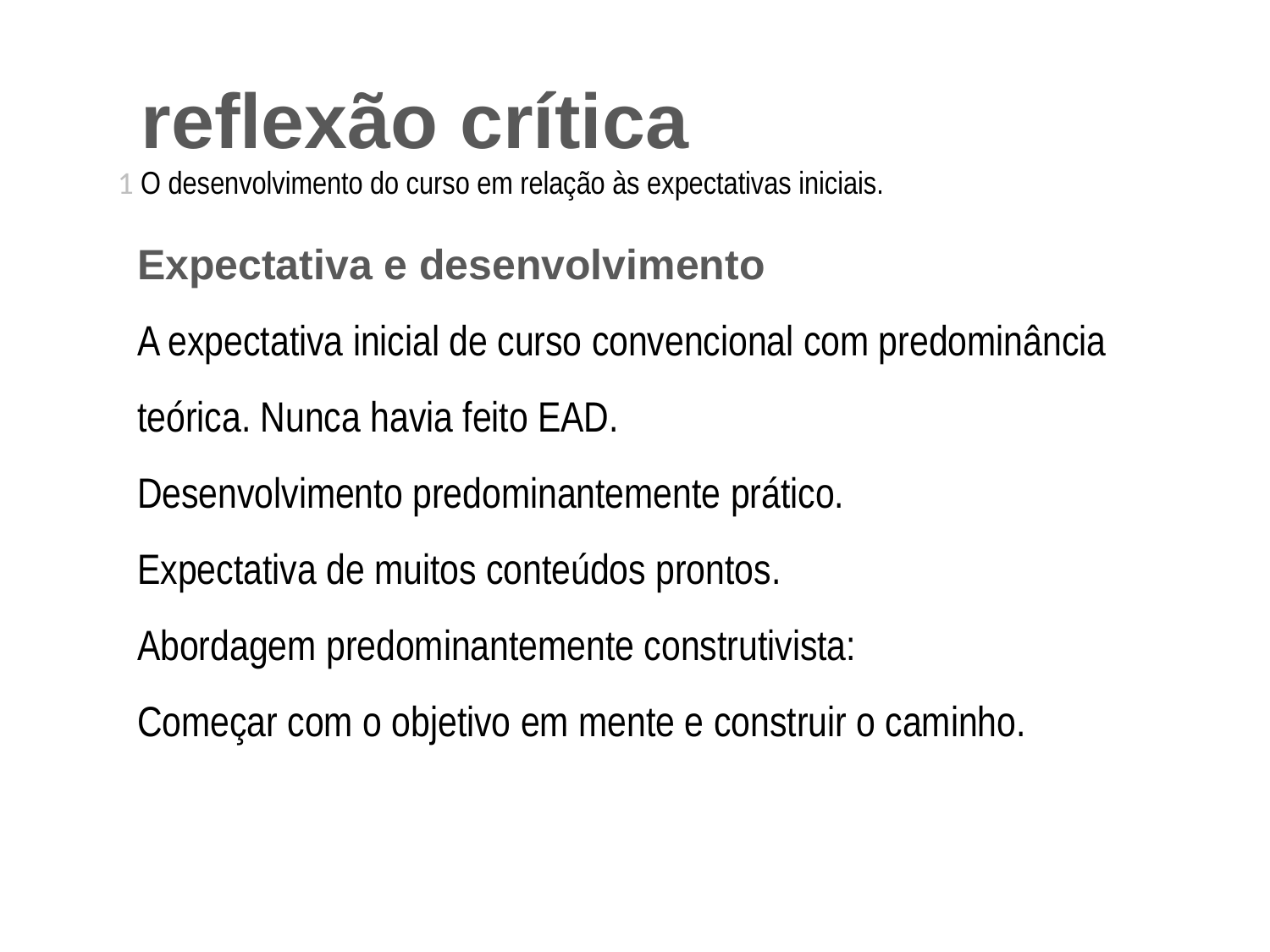

# reflexão crítica
1 O desenvolvimento do curso em relação às expectativas iniciais.
Expectativa e desenvolvimento
A expectativa inicial de curso convencional com predominância teórica. Nunca havia feito EAD.
Desenvolvimento predominantemente prático.
Expectativa de muitos conteúdos prontos.
Abordagem predominantemente construtivista:
Começar com o objetivo em mente e construir o caminho.